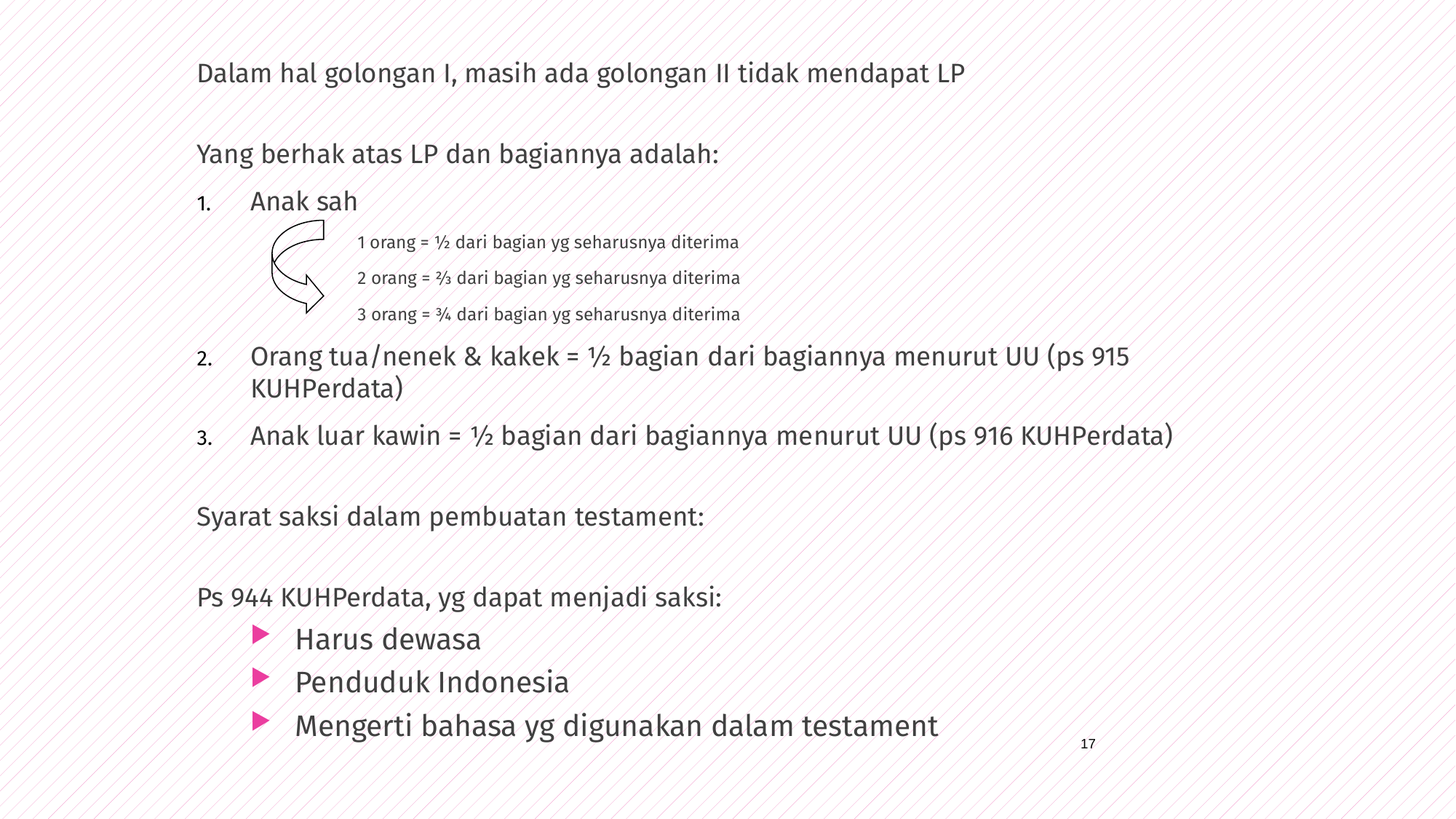

Dalam hal golongan I, masih ada golongan II tidak mendapat LP

Yang berhak atas LP dan bagiannya adalah:
Anak sah
1 orang = ½ dari bagian yg seharusnya diterima
2 orang = ⅔ dari bagian yg seharusnya diterima
3 orang = ¾ dari bagian yg seharusnya diterima
Orang tua/nenek & kakek = ½ bagian dari bagiannya menurut UU (ps 915 KUHPerdata)
Anak luar kawin = ½ bagian dari bagiannya menurut UU (ps 916 KUHPerdata)

Syarat saksi dalam pembuatan testament:

Ps 944 KUHPerdata, yg dapat menjadi saksi:
Harus dewasa
Penduduk Indonesia
Mengerti bahasa yg digunakan dalam testament

17